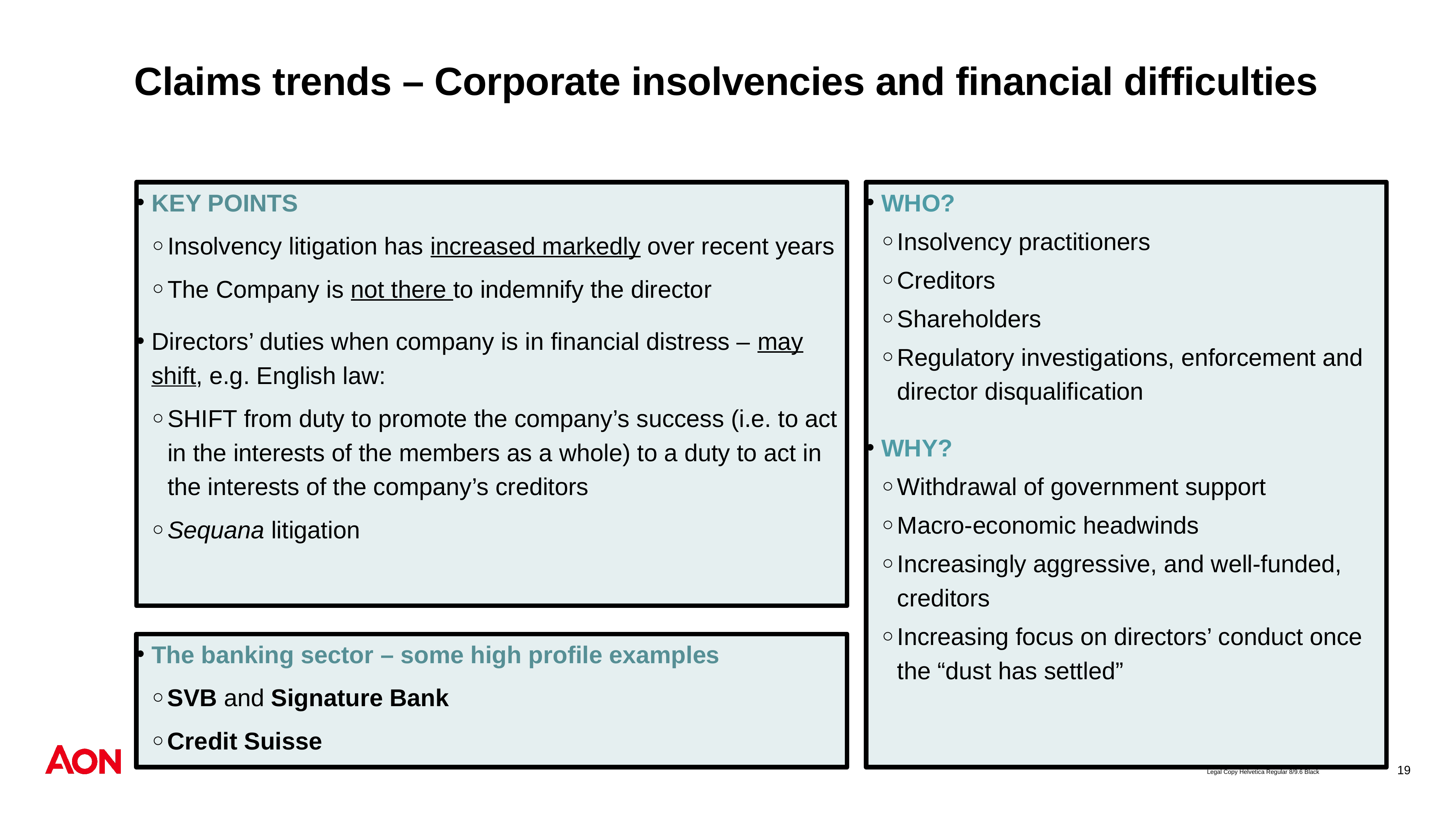

# Claims trends – Corporate insolvencies and financial difficulties
WHO?
Insolvency practitioners
Creditors
Shareholders
Regulatory investigations, enforcement and director disqualification
WHY?
Withdrawal of government support
Macro-economic headwinds
Increasingly aggressive, and well-funded, creditors
Increasing focus on directors’ conduct once the “dust has settled”
KEY POINTS
Insolvency litigation has increased markedly over recent years
The Company is not there to indemnify the director
Directors’ duties when company is in financial distress – may shift, e.g. English law:
SHIFT from duty to promote the company’s success (i.e. to act in the interests of the members as a whole) to a duty to act in the interests of the company’s creditors
Sequana litigation
The banking sector – some high profile examples
SVB and Signature Bank
Credit Suisse
19
Legal Copy Helvetica Regular 8/9.6 Black